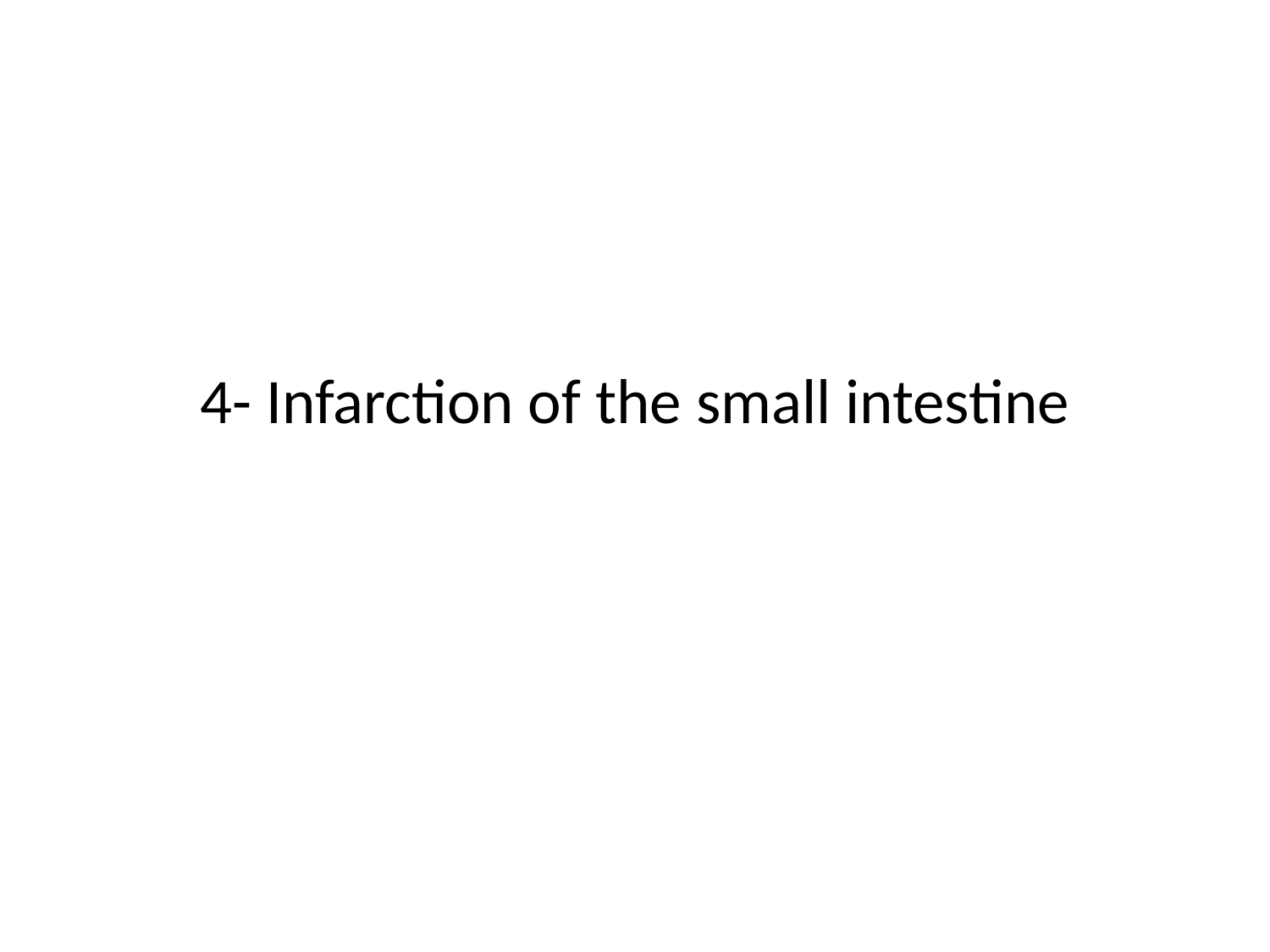

# 4- Infarction of the small intestine